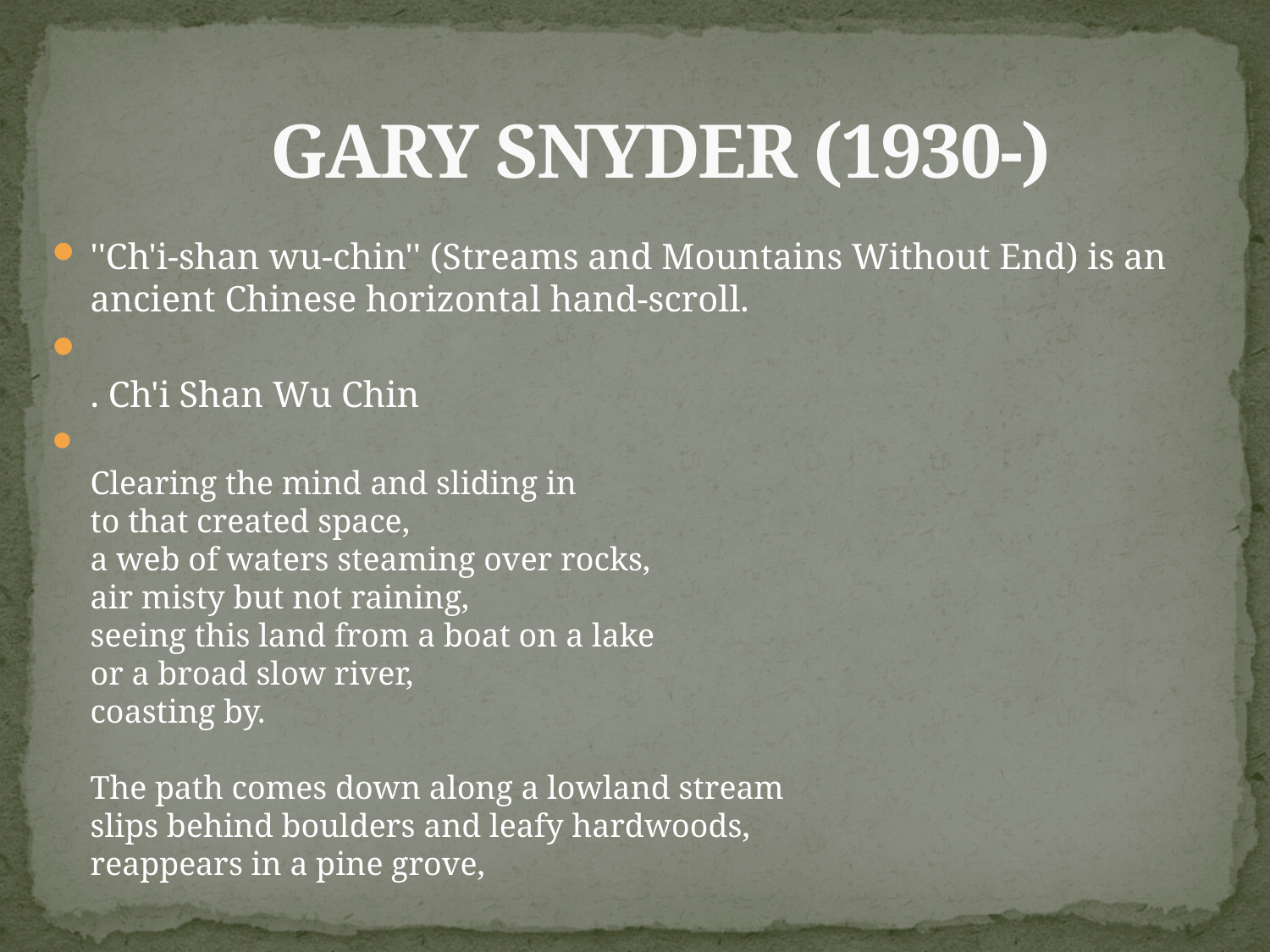

# GARY SNYDER (1930-)
''Ch'i-shan wu-chin'' (Streams and Mountains Without End) is an ancient Chinese horizontal hand-scroll.
. Ch'i Shan Wu Chin
Clearing the mind and sliding in
to that created space,
a web of waters steaming over rocks,
air misty but not raining,
seeing this land from a boat on a lake
or a broad slow river,
coasting by.
The path comes down along a lowland stream
slips behind boulders and leafy hardwoods,
reappears in a pine grove,